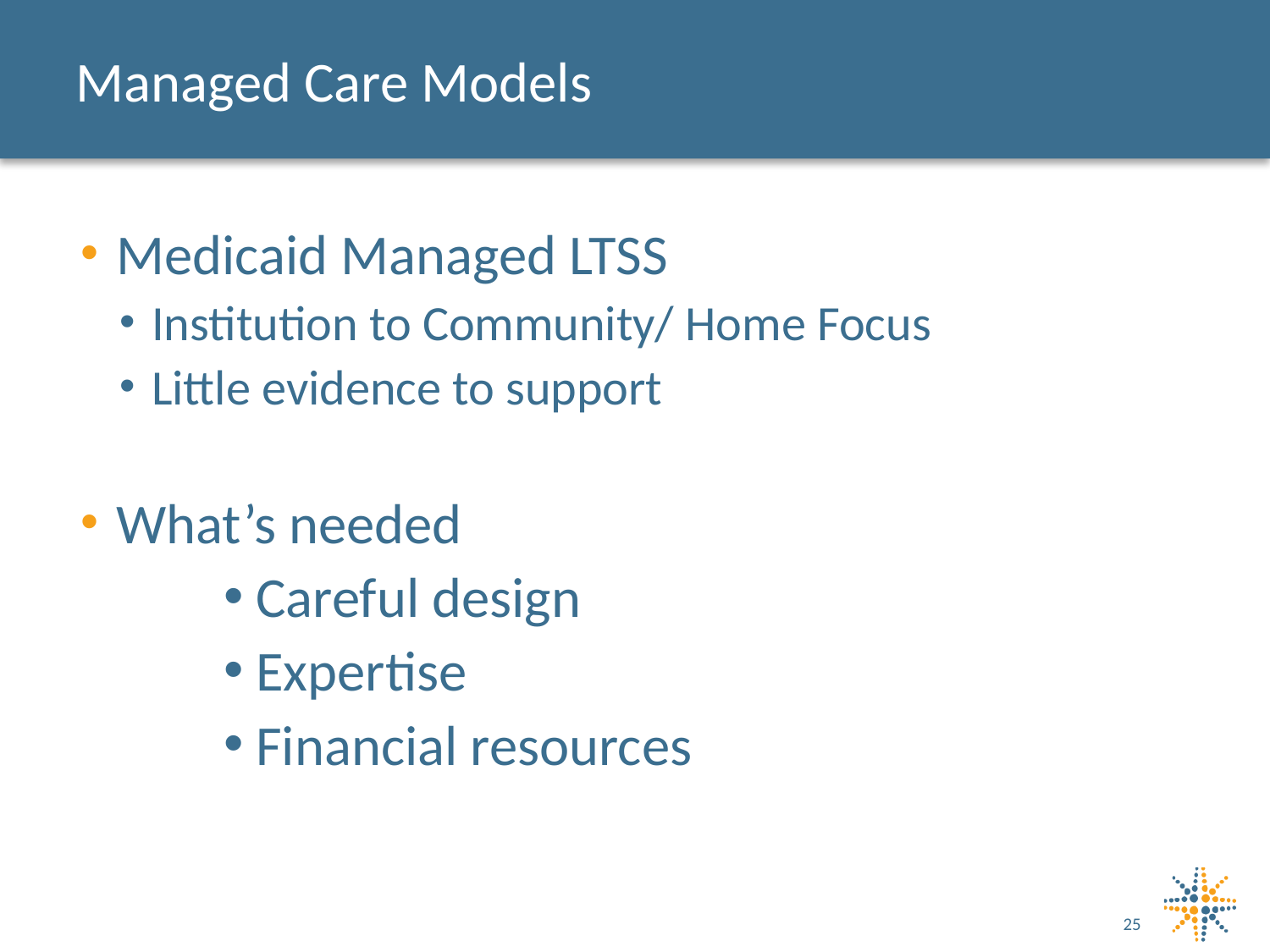

# Managed Care Models
Medicaid Managed LTSS
Institution to Community/ Home Focus
Little evidence to support

What’s needed
Careful design
Expertise
Financial resources
25